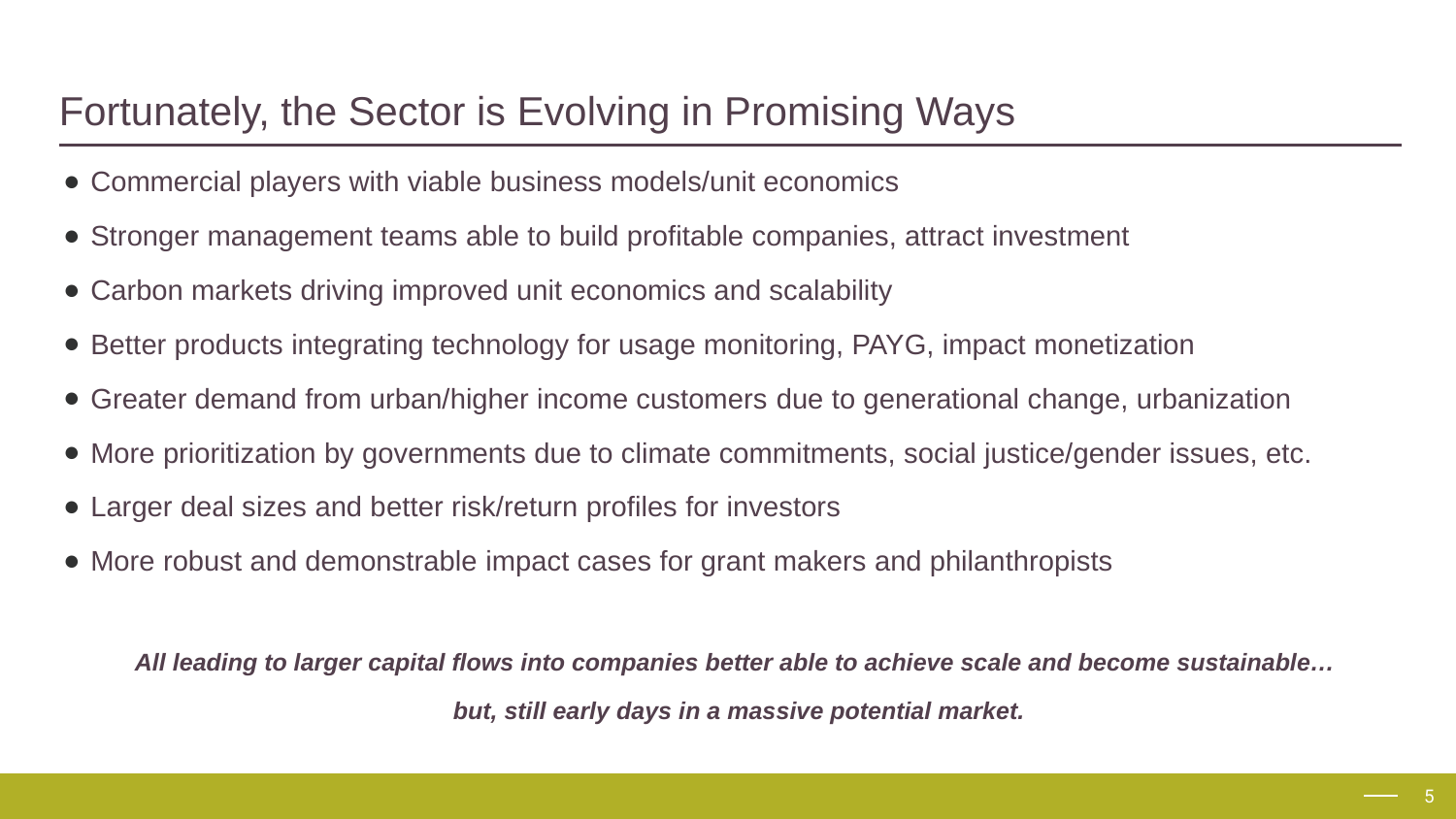

# Fortunately, the Sector is Evolving in Promising Ways
Commercial players with viable business models/unit economics
Stronger management teams able to build profitable companies, attract investment
Carbon markets driving improved unit economics and scalability
Better products integrating technology for usage monitoring, PAYG, impact monetization
Greater demand from urban/higher income customers due to generational change, urbanization
More prioritization by governments due to climate commitments, social justice/gender issues, etc.
Larger deal sizes and better risk/return profiles for investors
More robust and demonstrable impact cases for grant makers and philanthropists

All leading to larger capital flows into companies better able to achieve scale and become sustainable…
but, still early days in a massive potential market.
5